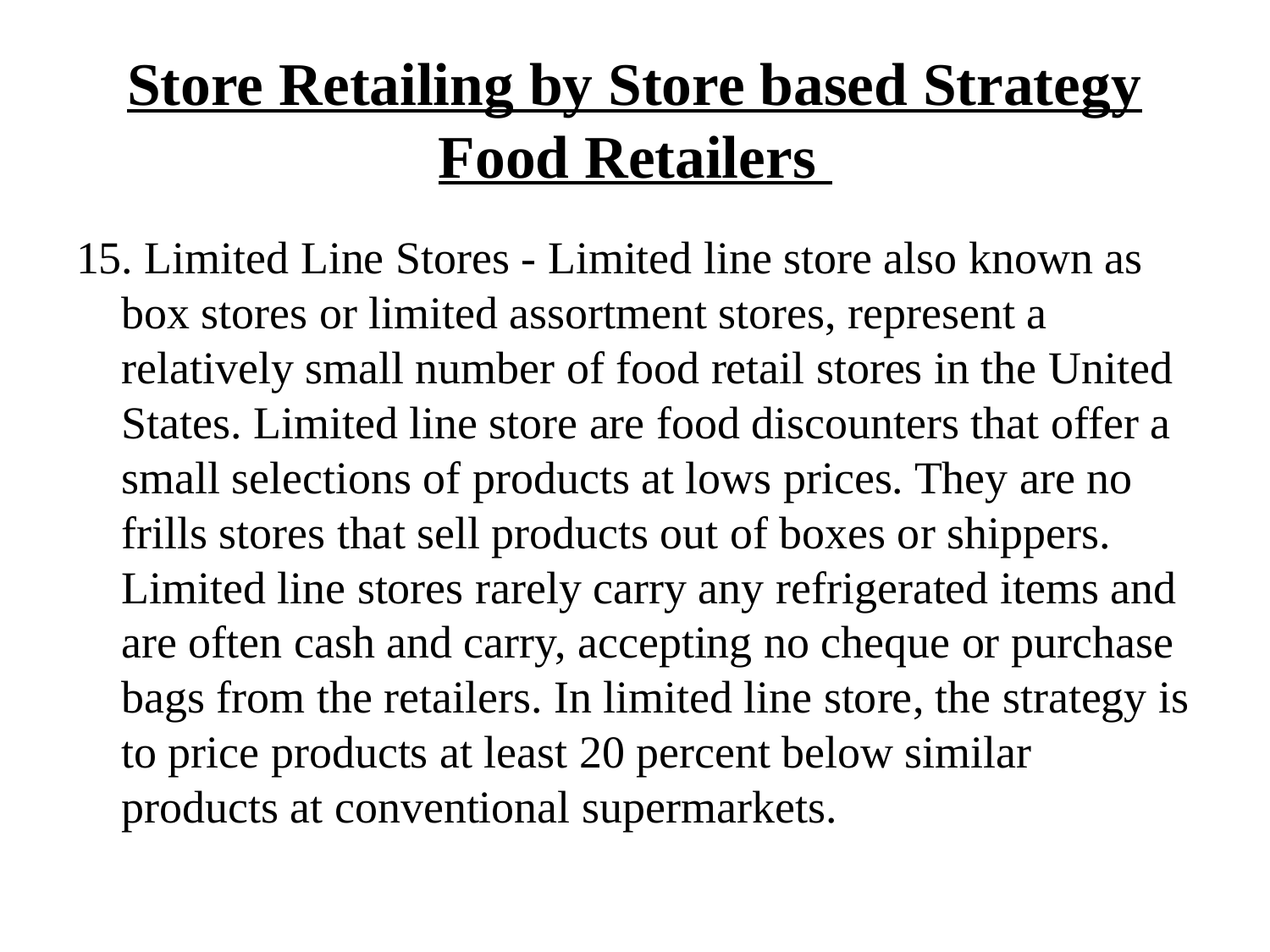

# Store Retailing by Store based Strategy Food Retailers
15. Limited Line Stores - Limited line store also known as box stores or limited assortment stores, represent a relatively small number of food retail stores in the United States. Limited line store are food discounters that offer a small selections of products at lows prices. They are no frills stores that sell products out of boxes or shippers. Limited line stores rarely carry any refrigerated items and are often cash and carry, accepting no cheque or purchase bags from the retailers. In limited line store, the strategy is to price products at least 20 percent below similar products at conventional supermarkets.